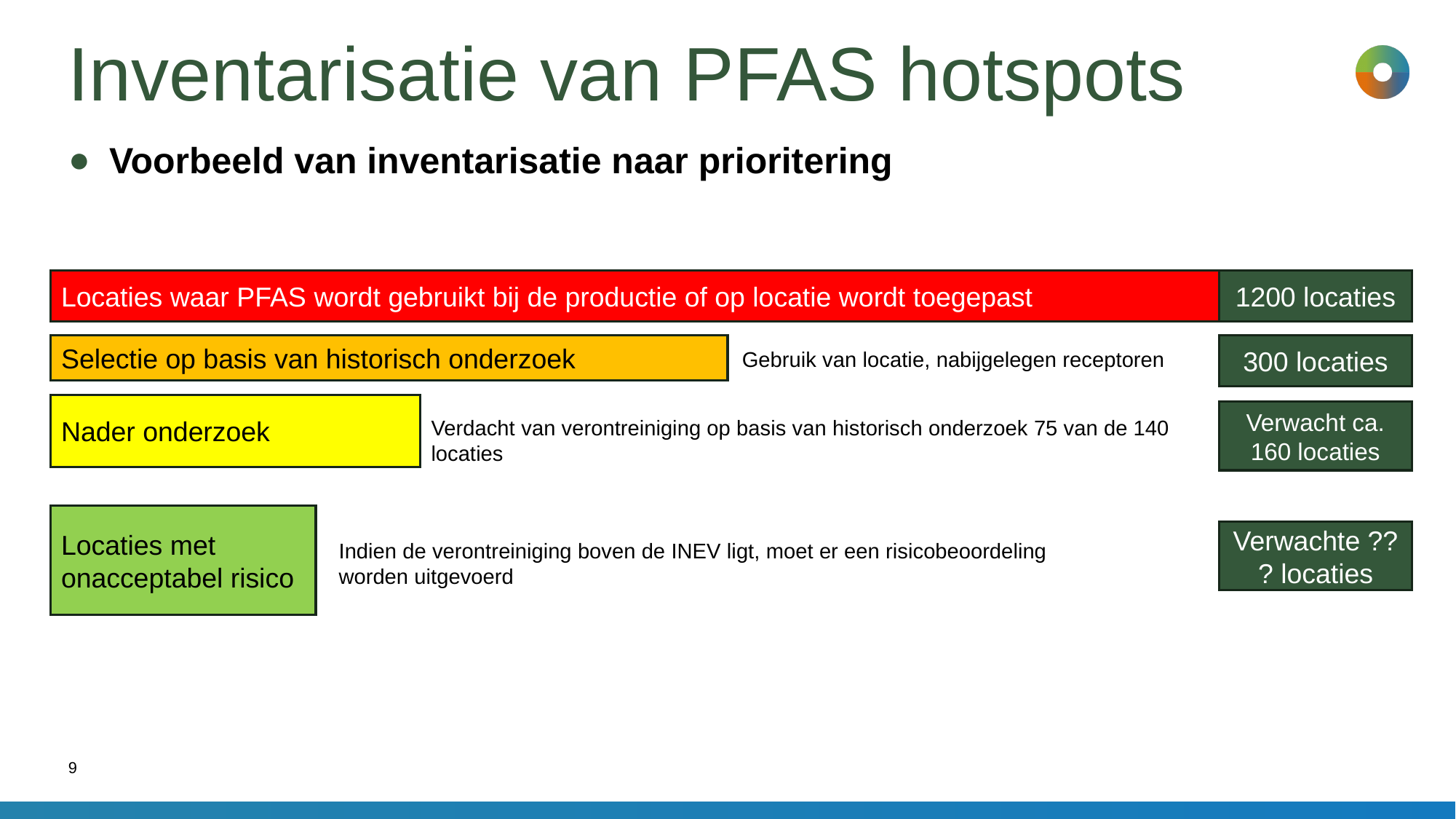

# Inventarisatie van PFAS hotspots
Voorbeeld van inventarisatie naar prioritering
Locaties waar PFAS wordt gebruikt bij de productie of op locatie wordt toegepast
1200 locaties
Selectie op basis van historisch onderzoek
300 locaties
Gebruik van locatie, nabijgelegen receptoren
Nader onderzoek
Verwacht ca. 160 locaties
Verdacht van verontreiniging op basis van historisch onderzoek 75 van de 140 locaties
Locaties met onacceptabel risico
Verwachte ??? locaties
Indien de verontreiniging boven de INEV ligt, moet er een risicobeoordeling worden uitgevoerd
9